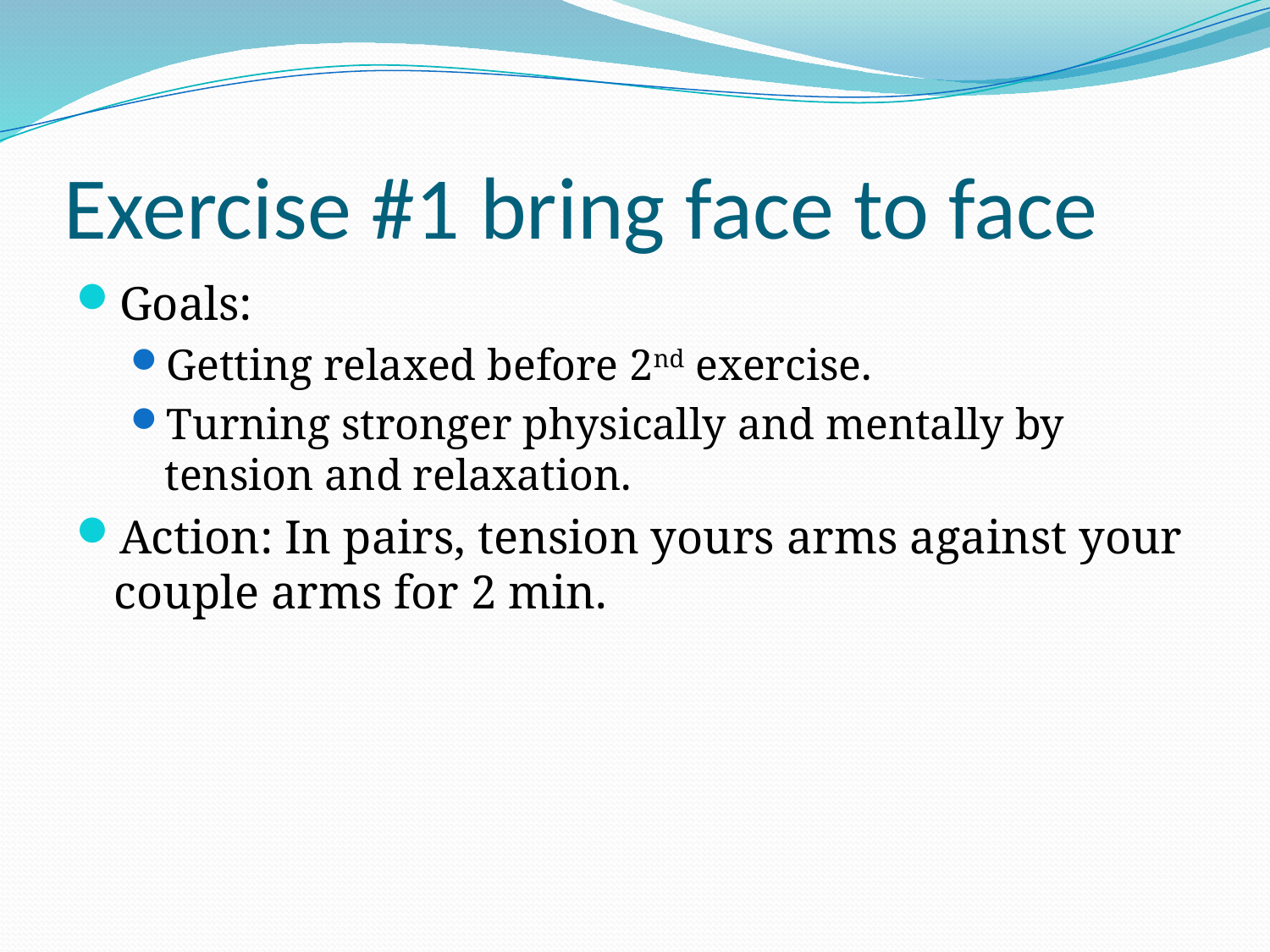

# Exercise #1 bring face to face
Goals:
Getting relaxed before 2nd exercise.
Turning stronger physically and mentally by tension and relaxation.
Action: In pairs, tension yours arms against your couple arms for 2 min.